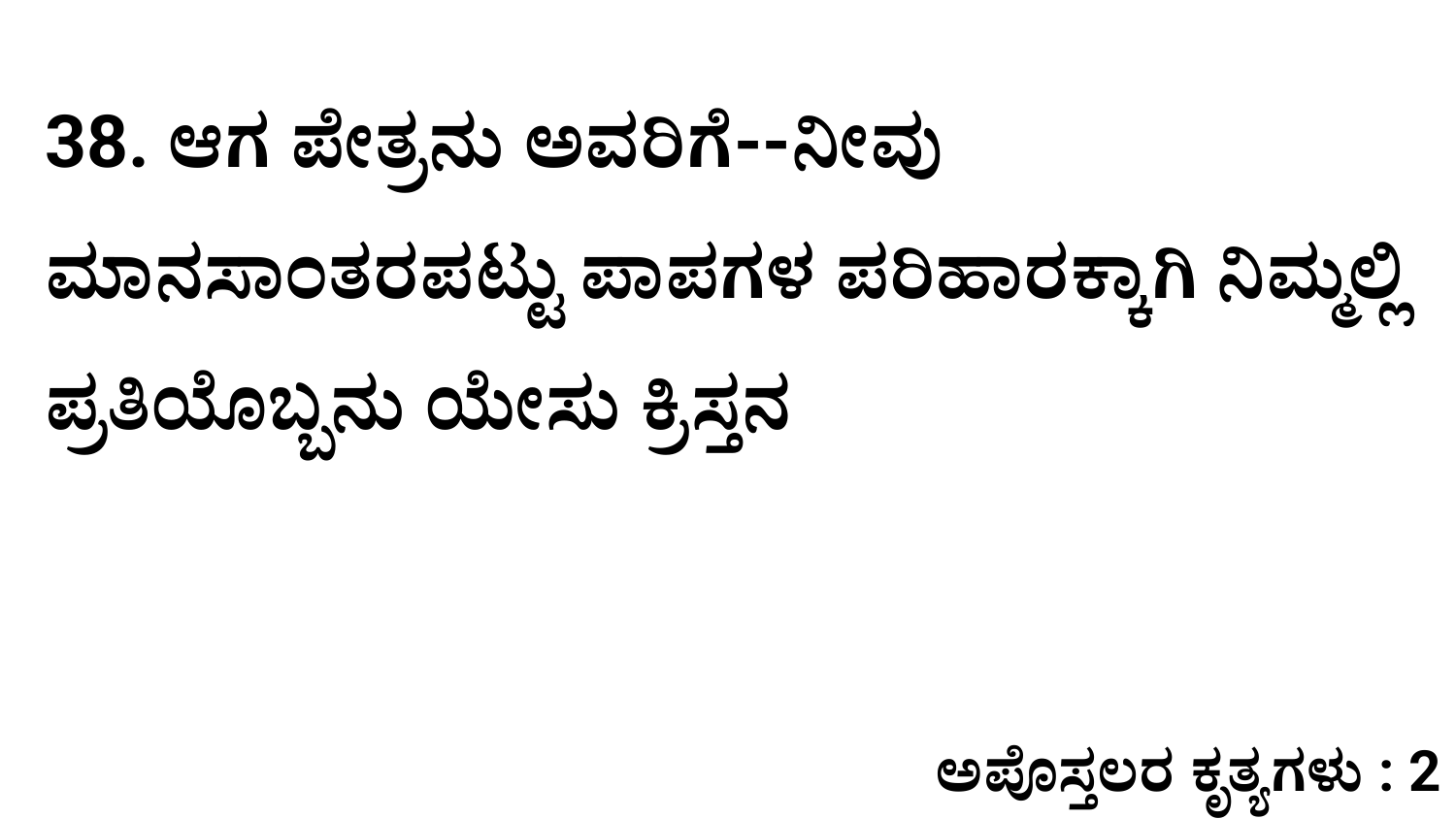

38. ಆಗ ಪೇತ್ರನು ಅವರಿಗೆ--ನೀವು ಮಾನಸಾಂತರಪಟ್ಟು ಪಾಪಗಳ ಪರಿಹಾರಕ್ಕಾಗಿ ನಿಮ್ಮಲ್ಲಿ ಪ್ರತಿಯೊಬ್ಬನು ಯೇಸು ಕ್ರಿಸ್ತನ
ಅಪೊಸ್ತಲರ ಕೃತ್ಯಗಳು : 2